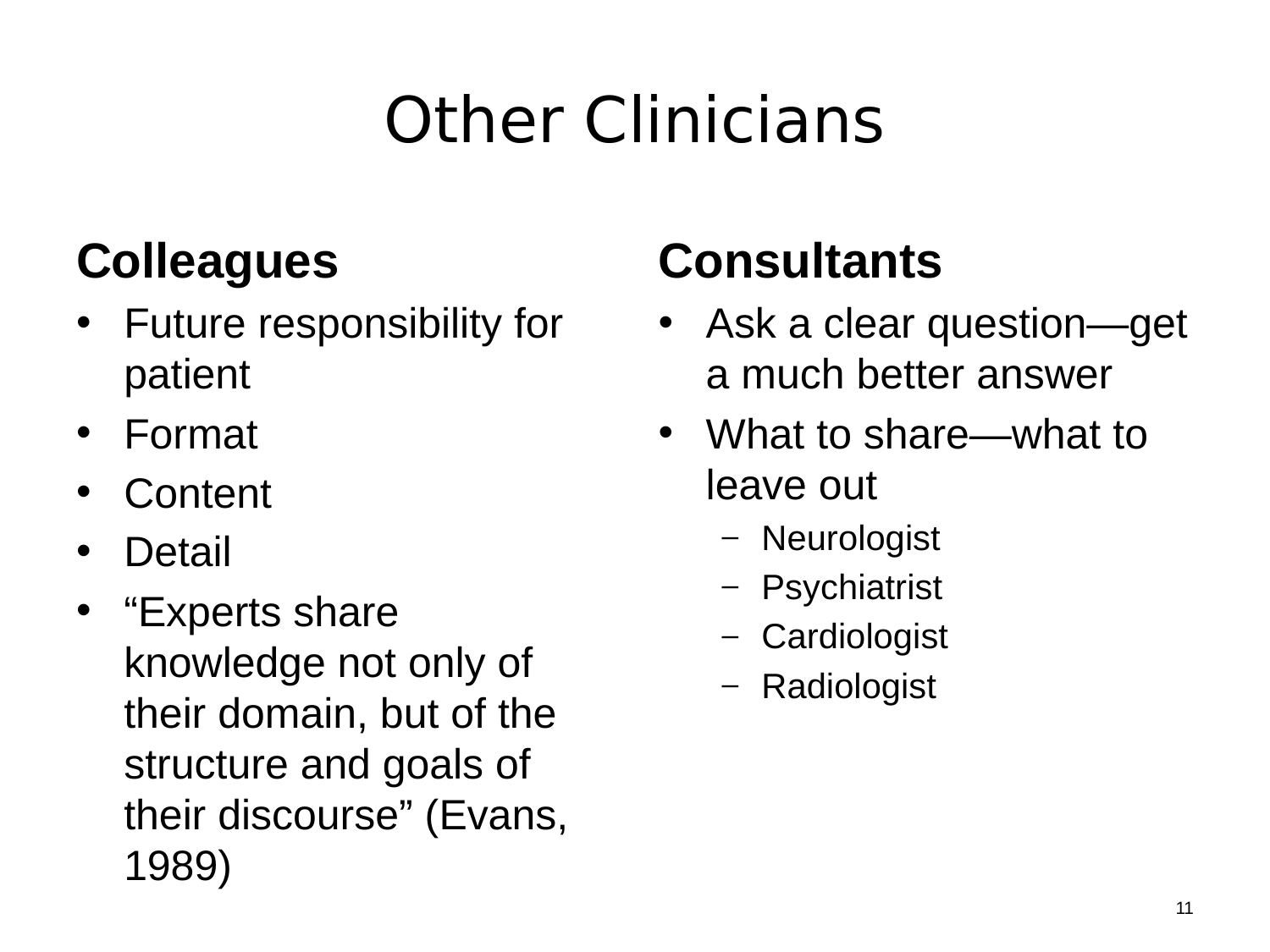

# Other Clinicians
Colleagues
Future responsibility for patient
Format
Content
Detail
“Experts share knowledge not only of their domain, but of the structure and goals of their discourse” (Evans, 1989)

Consultants
Ask a clear question—get a much better answer
What to share—what to leave out
Neurologist
Psychiatrist
Cardiologist
Radiologist
11